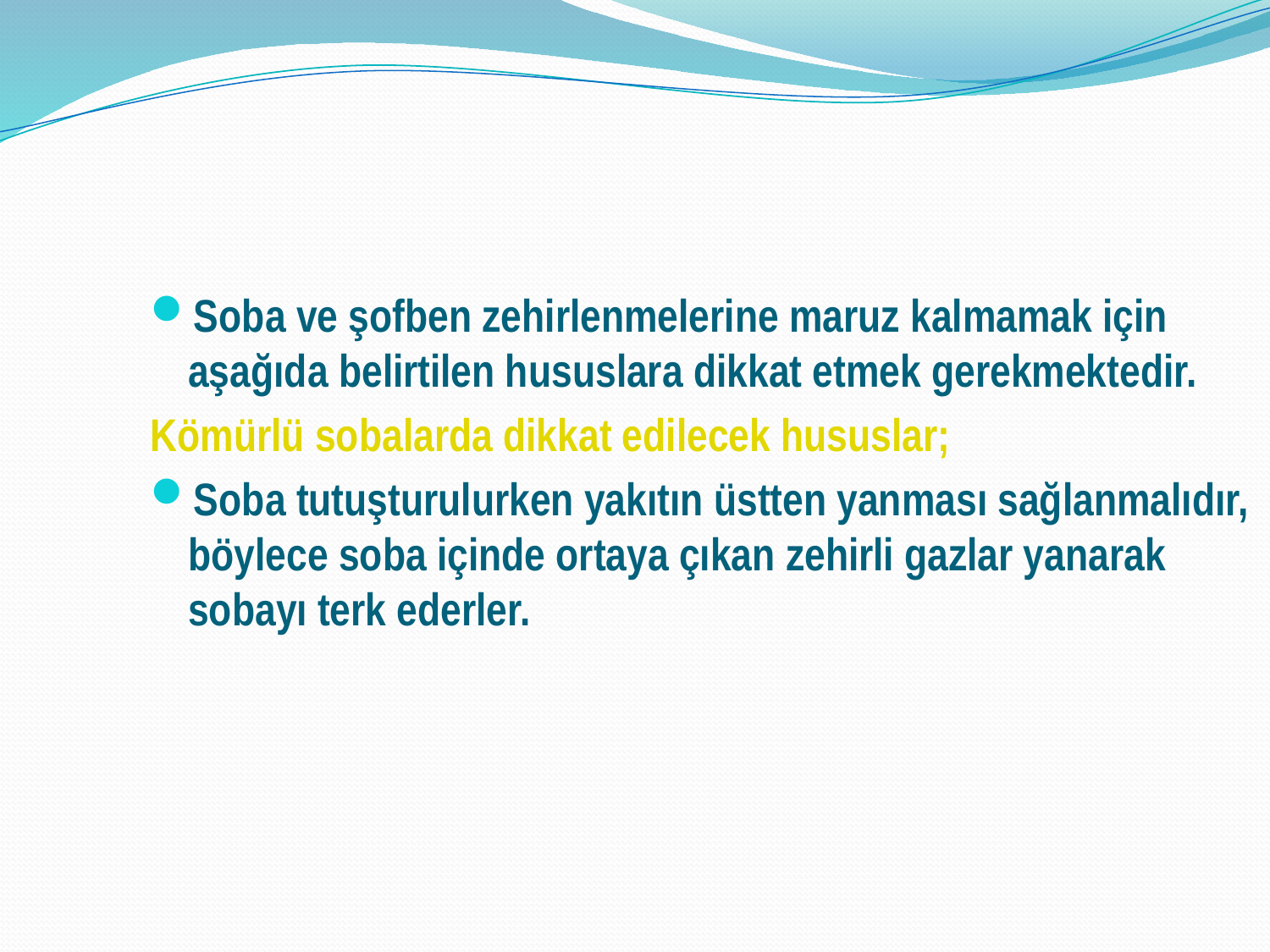

Soba ve şofben zehirlenmelerine maruz kalmamak için aşağıda belirtilen hususlara dikkat etmek gerekmektedir.
Kömürlü sobalarda dikkat edilecek hususlar;
Soba tutuşturulurken yakıtın üstten yanması sağlanmalıdır, böylece soba içinde ortaya çıkan zehirli gazlar yanarak sobayı terk ederler.